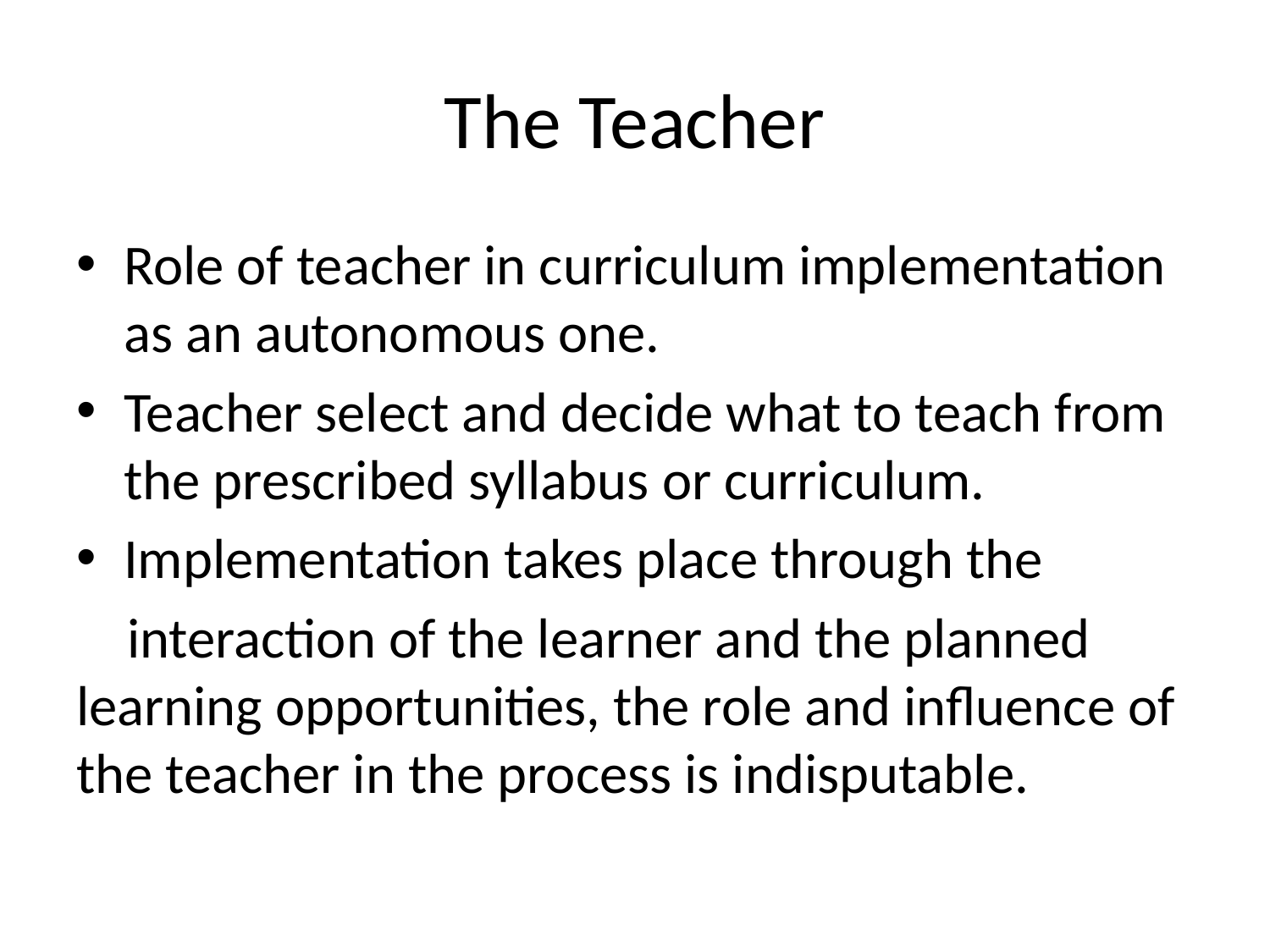

# The Teacher
Role of teacher in curriculum implementation as an autonomous one.
Teacher select and decide what to teach from the prescribed syllabus or curriculum.
Implementation takes place through the
    interaction of the learner and the planned  learning opportunities, the role and influence of the teacher in the process is indisputable.